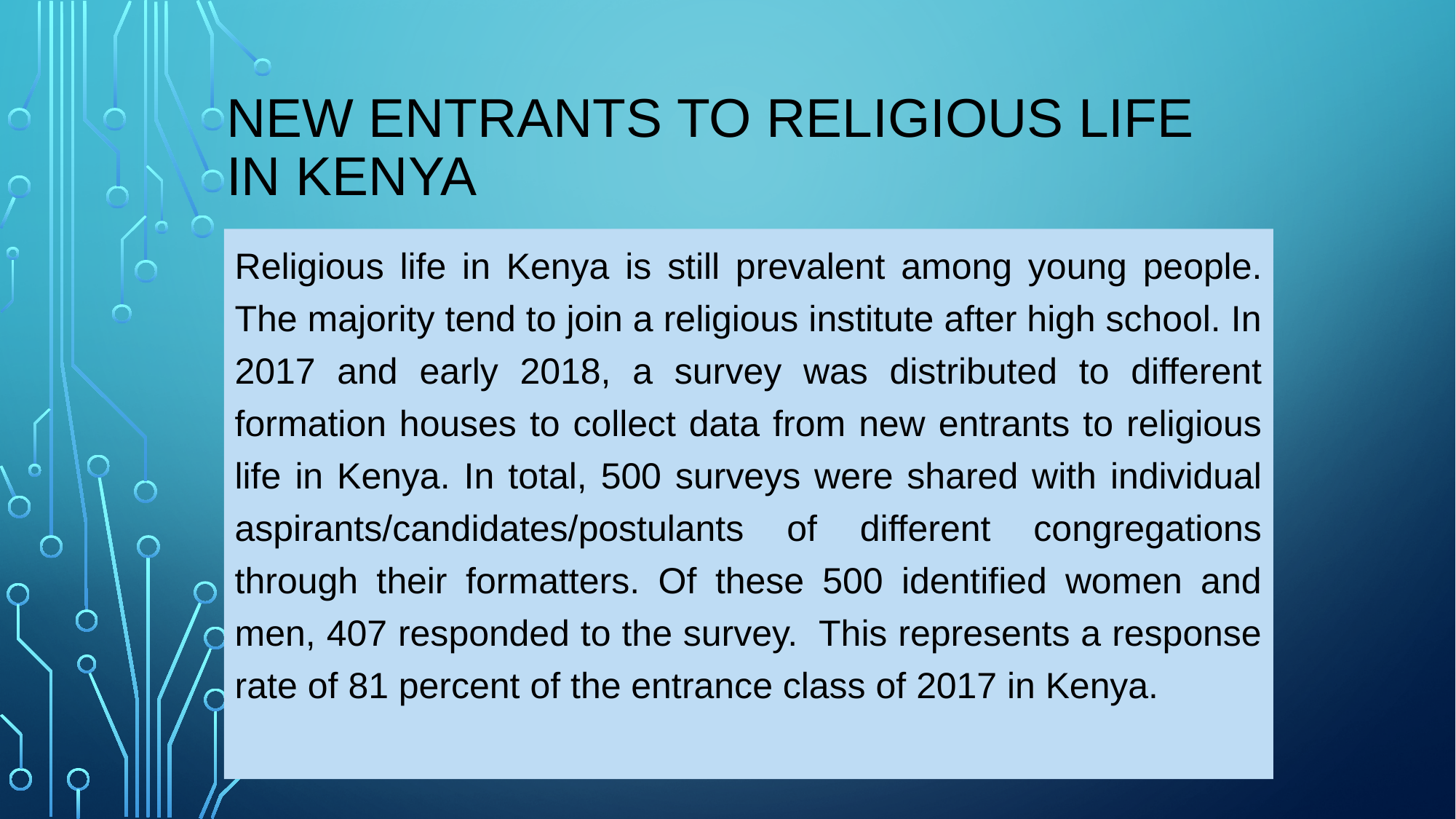

# New Entrants to Religious Life in Kenya
Religious life in Kenya is still prevalent among young people. The majority tend to join a religious institute after high school. In 2017 and early 2018, a survey was distributed to different formation houses to collect data from new entrants to religious life in Kenya. In total, 500 surveys were shared with individual aspirants/candidates/postulants of different congregations through their formatters. Of these 500 identified women and men, 407 responded to the survey.  This represents a response rate of 81 percent of the entrance class of 2017 in Kenya.